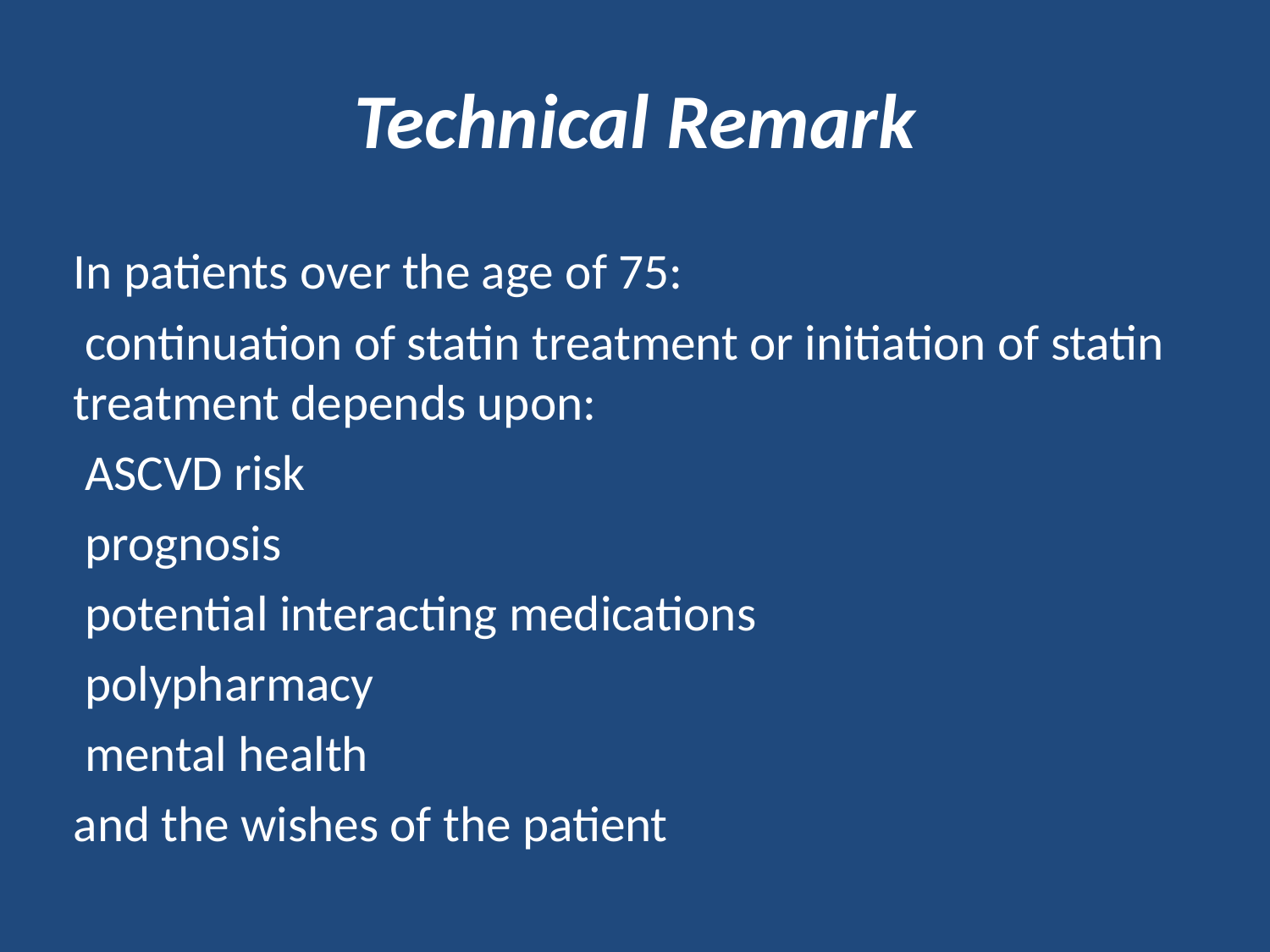

# Technical Remark
In patients over the age of 75:
 continuation of statin treatment or initiation of statin treatment depends upon:
 ASCVD risk
 prognosis
 potential interacting medications
 polypharmacy
 mental health
and the wishes of the patient